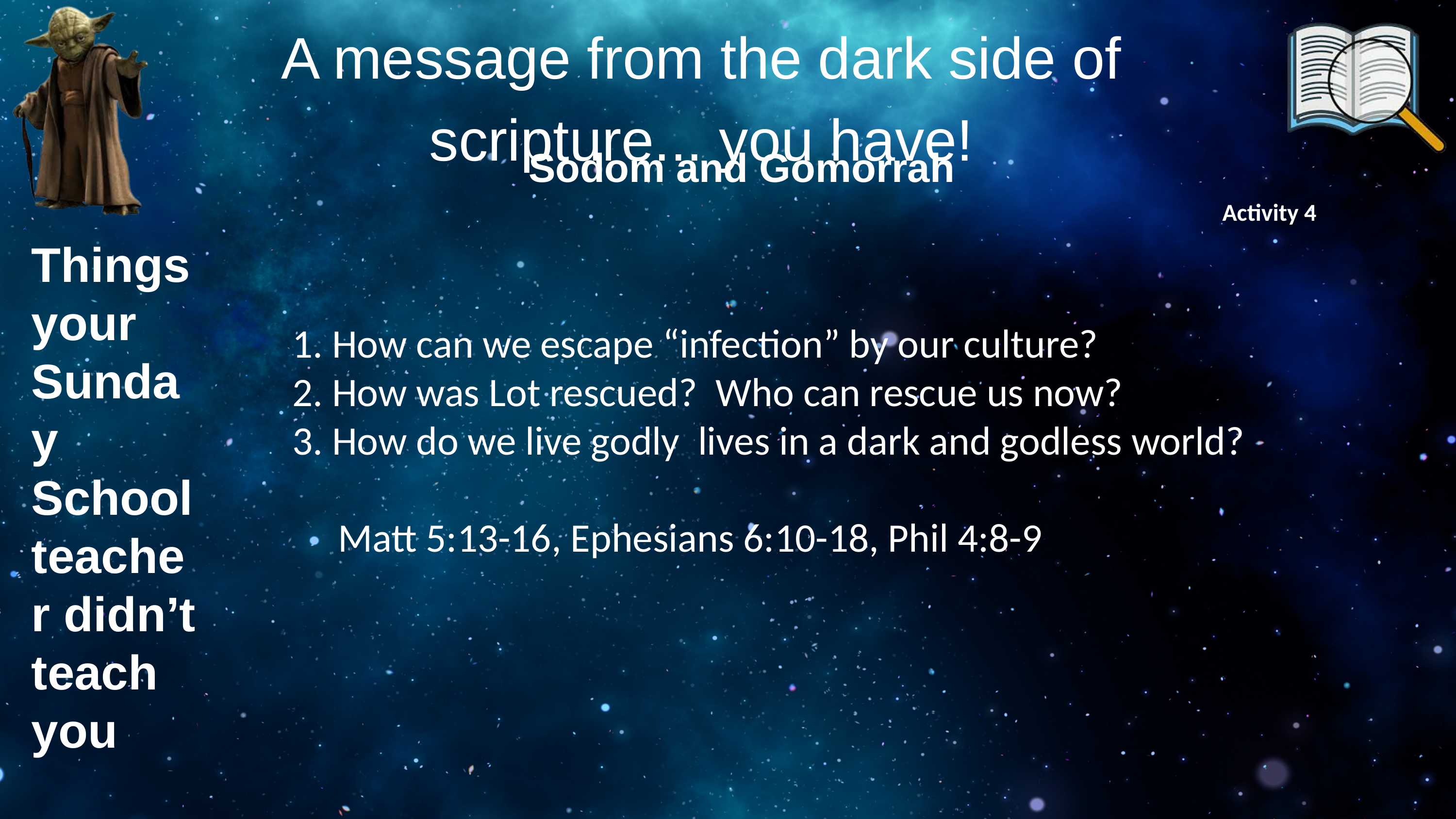

A message from the dark side of scripture... you have!
Sodom and Gomorrah
Activity 4
Things your Sunday School teacher didn’t teach you
1. How can we escape “infection” by our culture?
2. How was Lot rescued?  Who can rescue us now?
3. How do we live godly  lives in a dark and godless world?

     Matt 5:13-16, Ephesians 6:10-18, Phil 4:8-9